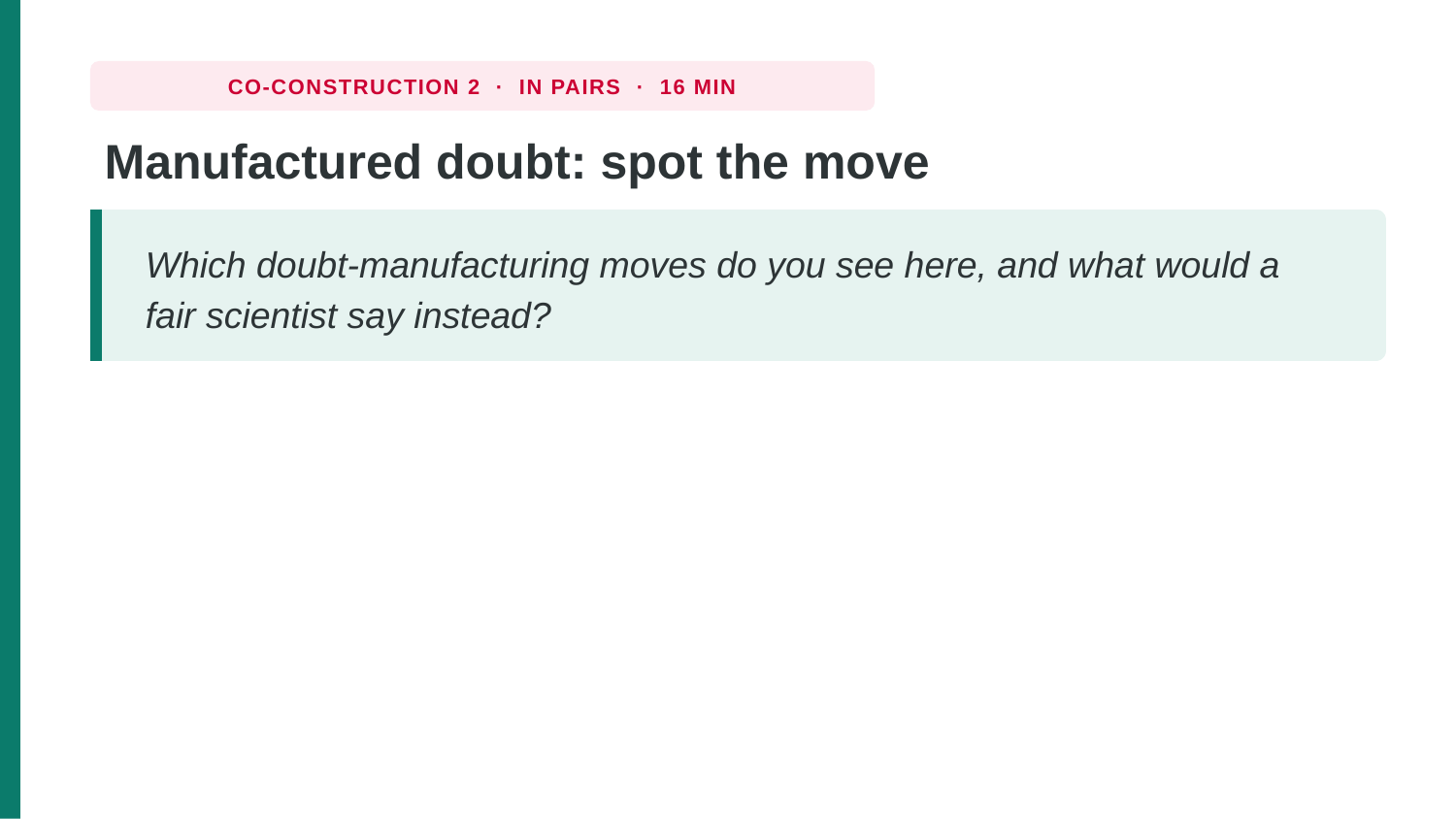

CO-CONSTRUCTION 2  ·  IN PAIRS  ·  16 MIN
Manufactured doubt: spot the move

Which doubt-manufacturing moves do you see here, and what would a fair scientist say instead?